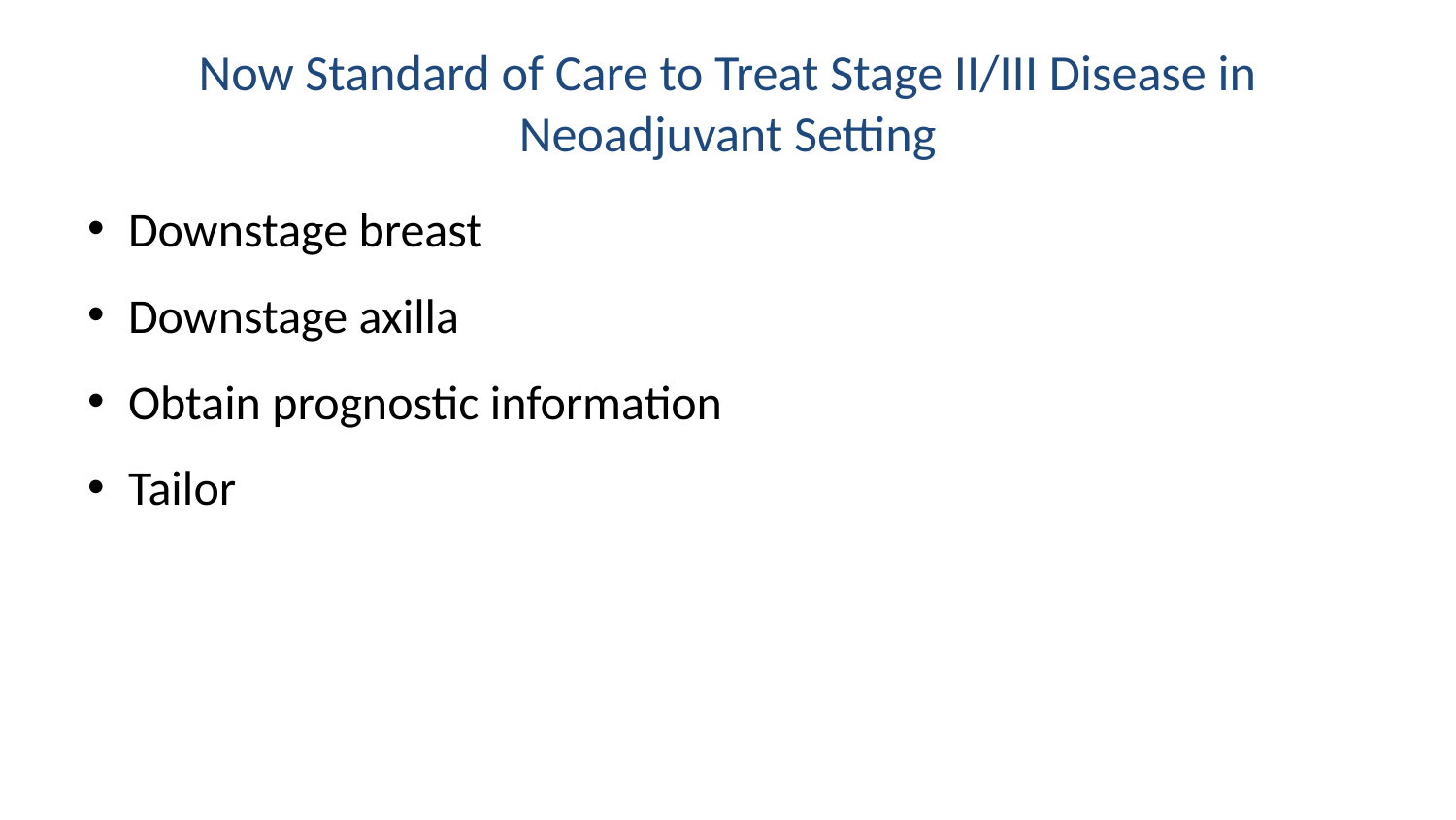

# Now Standard of Care to Treat Stage II/III Disease in Neoadjuvant Setting
Downstage breast
Downstage axilla
Obtain prognostic information
Tailor